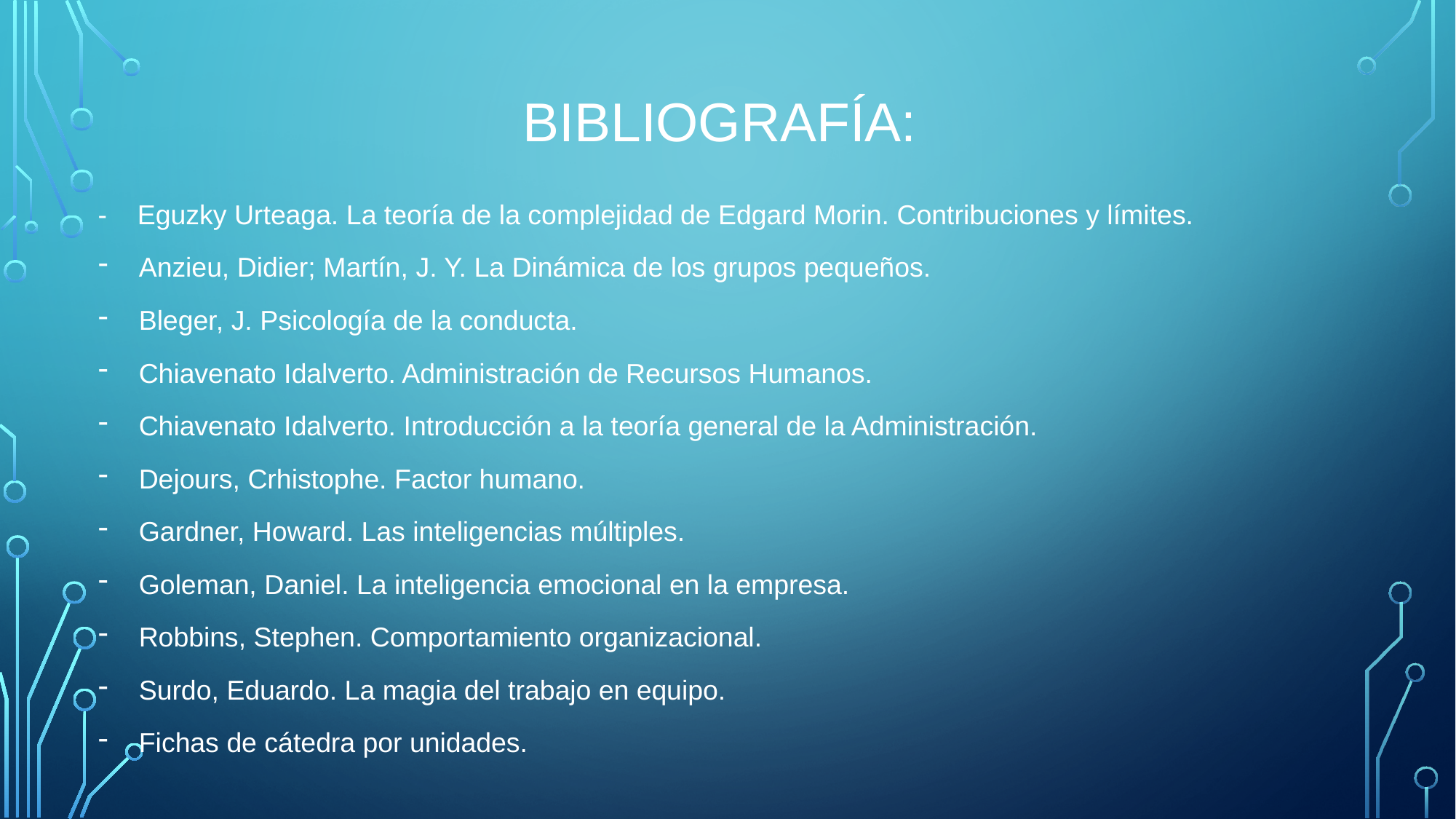

# Bibliografía:
-    Eguzky Urteaga. La teoría de la complejidad de Edgard Morin. Contribuciones y límites.
Anzieu, Didier; Martín, J. Y. La Dinámica de los grupos pequeños.
Bleger, J. Psicología de la conducta.
Chiavenato Idalverto. Administración de Recursos Humanos.
Chiavenato Idalverto. Introducción a la teoría general de la Administración.
Dejours, Crhistophe. Factor humano.
Gardner, Howard. Las inteligencias múltiples.
Goleman, Daniel. La inteligencia emocional en la empresa.
Robbins, Stephen. Comportamiento organizacional.
Surdo, Eduardo. La magia del trabajo en equipo.
Fichas de cátedra por unidades.